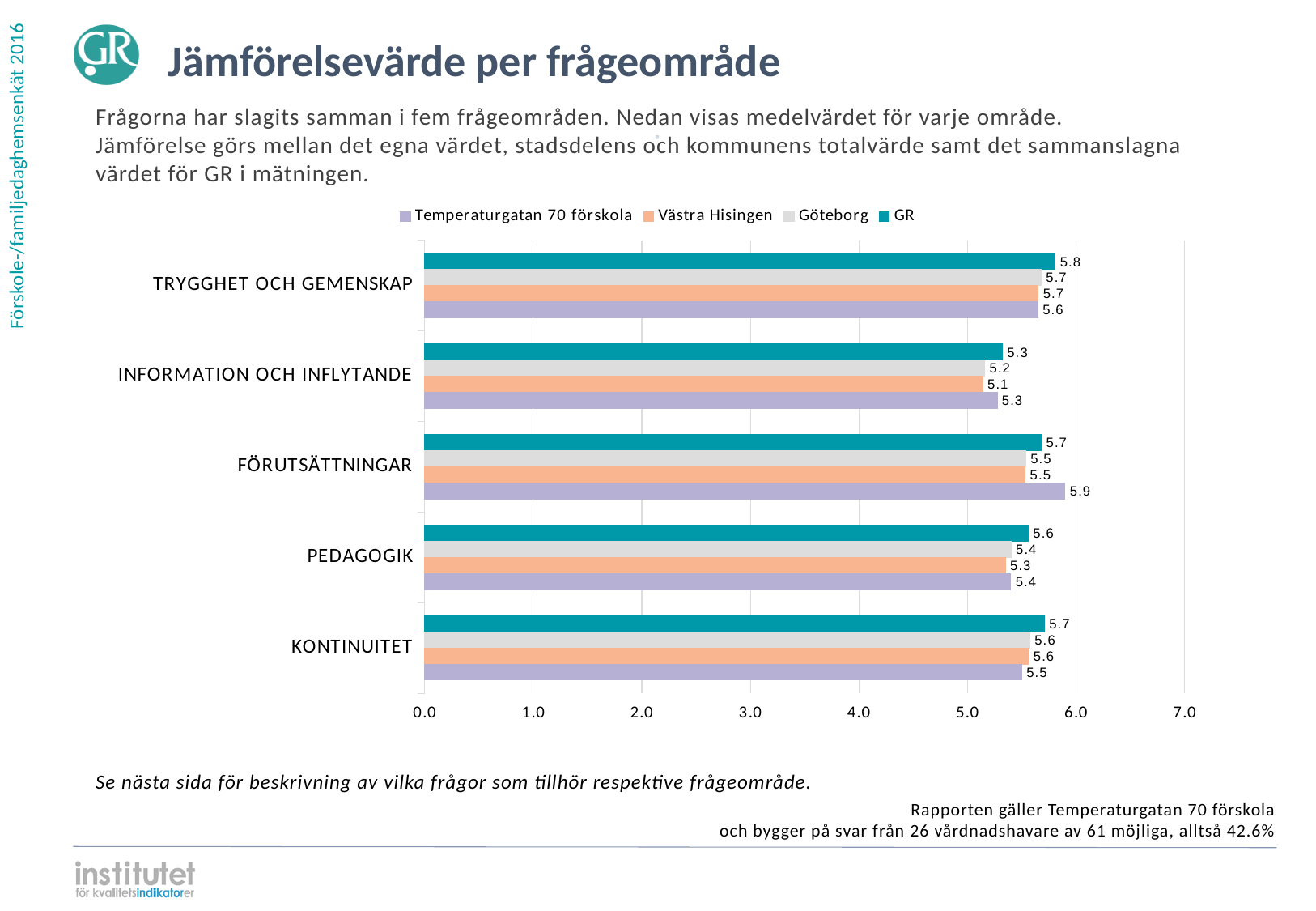

Jämförelsevärde per frågeområde
Frågorna har slagits samman i fem frågeområden. Nedan visas medelvärdet för varje område.
Jämförelse görs mellan det egna värdet, stadsdelens och kommunens totalvärde samt det sammanslagna värdet för GR i mätningen.
⋅

### Chart

| Category |  |  |  |  |
|---|---|---|---|---|
| TRYGGHET OCH GEMENSKAP | 5.808739 | 5.680091 | 5.652478 | 5.649485 |
| INFORMATION OCH INFLYTANDE | 5.321 | 5.159737 | 5.141501 | 5.273973 |
| FÖRUTSÄTTNINGAR | 5.681994 | 5.537758 | 5.533033 | 5.898551 |
| PEDAGOGIK | 5.560788 | 5.402097 | 5.349828 | 5.4 |
| KONTINUITET | 5.708661 | 5.574058 | 5.56383 | 5.5 |
Se nästa sida för beskrivning av vilka frågor som tillhör respektive frågeområde.
Rapporten gäller Temperaturgatan 70 förskola
och bygger på svar från 26 vårdnadshavare av 61 möjliga, alltså 42.6%